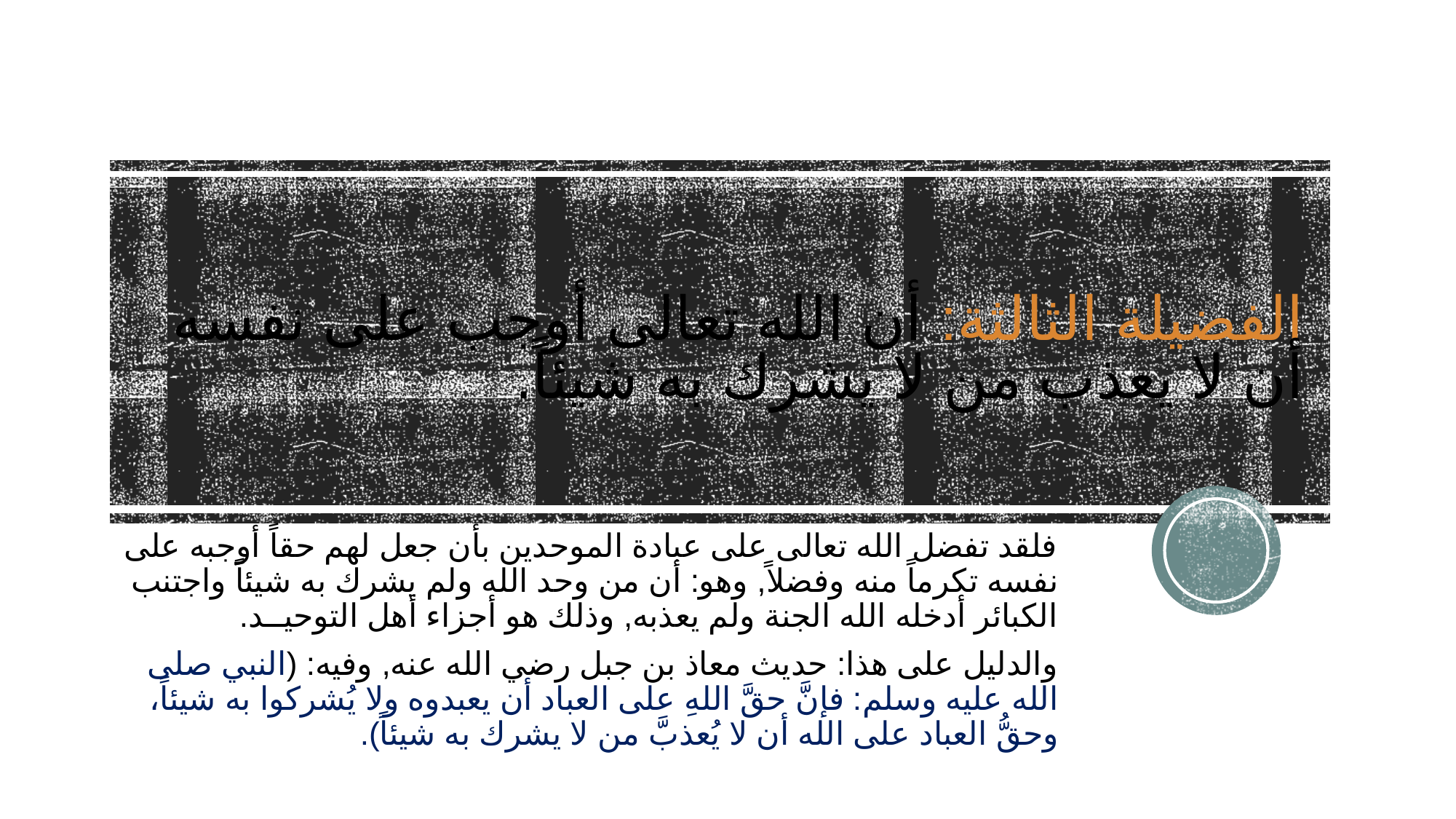

# الفضيلة الثالثة: أن الله تعالى أوجب على نفسه أن لا يعذب من لا يشرك به شيئاً.
فلقد تفضل الله تعالى على عبادة الموحدين بأن جعل لهم حقاً أوجبه على نفسه تكرماً منه وفضلاً, وهو: أن من وحد الله ولم يشرك به شيئاً واجتنب الكبائر أدخله الله الجنة ولم يعذبه, وذلك هو أجزاء أهل التوحيــد.
والدليل على هذا: حديث معاذ بن جبل رضي الله عنه, وفيه: (النبي صلى الله عليه وسلم: فإنَّ حقَّ اللهِ على العباد أن يعبدوه ولا يُشركوا به شيئاً، وحقُّ العباد على الله أن لا يُعذبَّ من لا يشرك به شيئاً).